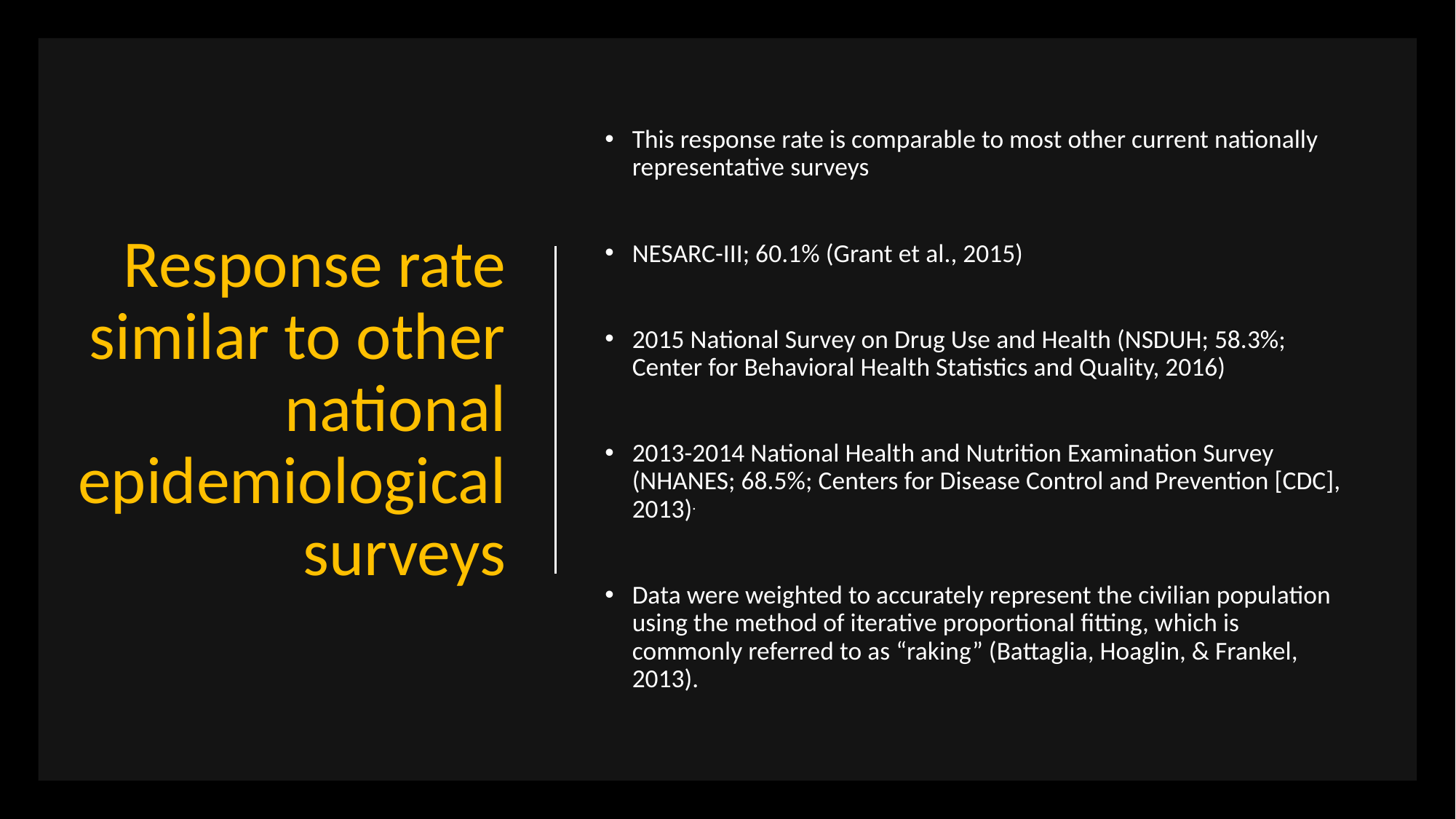

# Response rate similar to other national epidemiological surveys
This response rate is comparable to most other current nationally representative surveys

NESARC-III; 60.1% (Grant et al., 2015)

2015 National Survey on Drug Use and Health (NSDUH; 58.3%; Center for Behavioral Health Statistics and Quality, 2016)

2013-2014 National Health and Nutrition Examination Survey (NHANES; 68.5%; Centers for Disease Control and Prevention [CDC], 2013).

Data were weighted to accurately represent the civilian population using the method of iterative proportional fitting, which is commonly referred to as “raking” (Battaglia, Hoaglin, & Frankel, 2013).